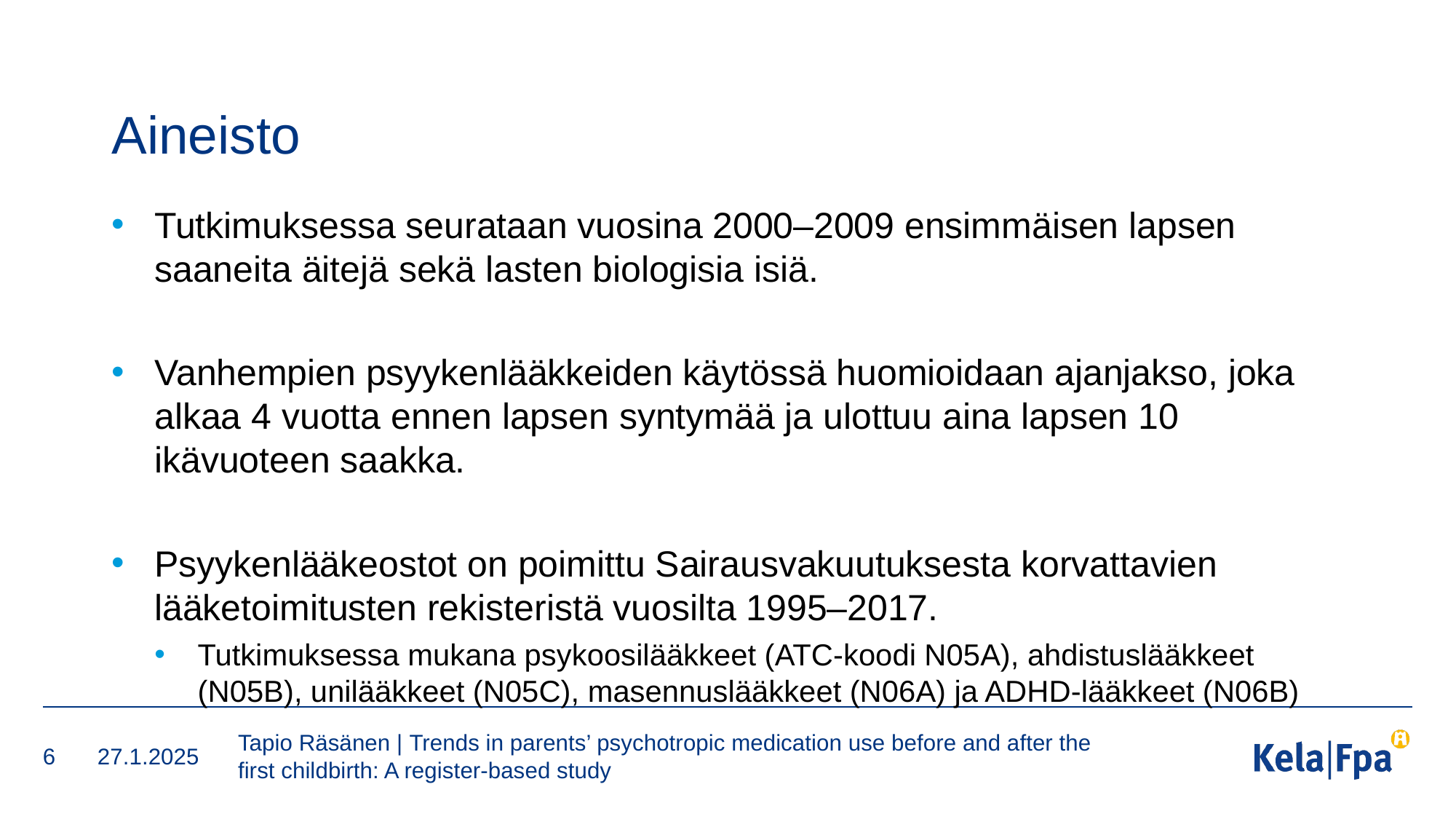

# Aineisto
Tutkimuksessa seurataan vuosina 2000–2009 ensimmäisen lapsen saaneita äitejä sekä lasten biologisia isiä.

Vanhempien psyykenlääkkeiden käytössä huomioidaan ajanjakso, joka alkaa 4 vuotta ennen lapsen syntymää ja ulottuu aina lapsen 10 ikävuoteen saakka.

Psyykenlääkeostot on poimittu Sairausvakuutuksesta korvattavien lääketoimitusten rekisteristä vuosilta 1995–2017.
Tutkimuksessa mukana psykoosilääkkeet (ATC-koodi N05A), ahdistuslääkkeet (N05B), unilääkkeet (N05C), masennuslääkkeet (N06A) ja ADHD-lääkkeet (N06B)

6
27.1.2025
Tapio Räsänen | Trends in parents’ psychotropic medication use before and after the first childbirth: A register-based study